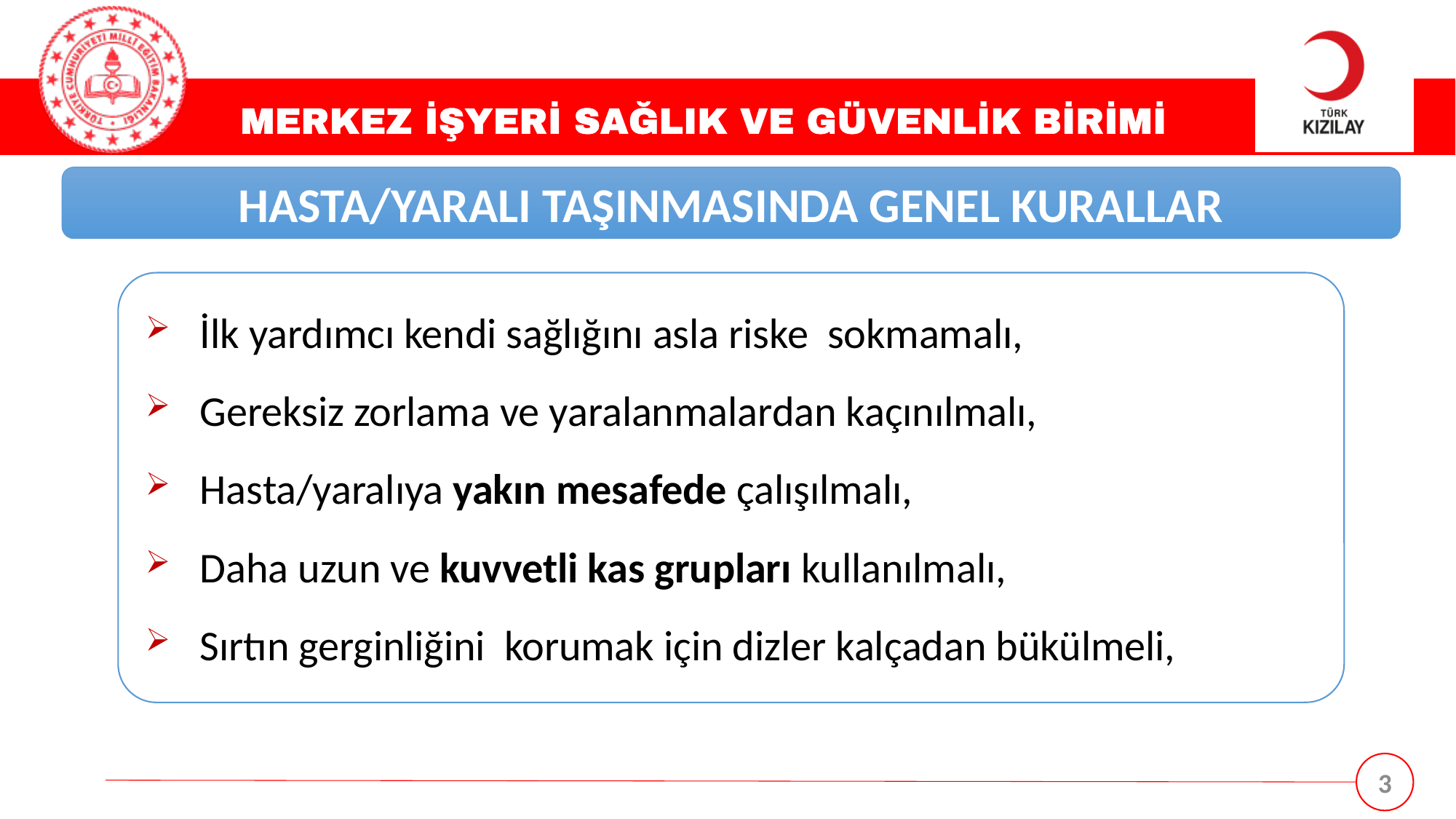

HASTA/YARALI TAŞINMASINDA GENEL KURALLAR
İlk yardımcı kendi sağlığını asla riske  sokmamalı,
Gereksiz zorlama ve yaralanmalardan kaçınılmalı,
Hasta/yaralıya yakın mesafede çalışılmalı,
Daha uzun ve kuvvetli kas grupları kullanılmalı,
Sırtın gerginliğini  korumak için dizler kalçadan bükülmeli,

3